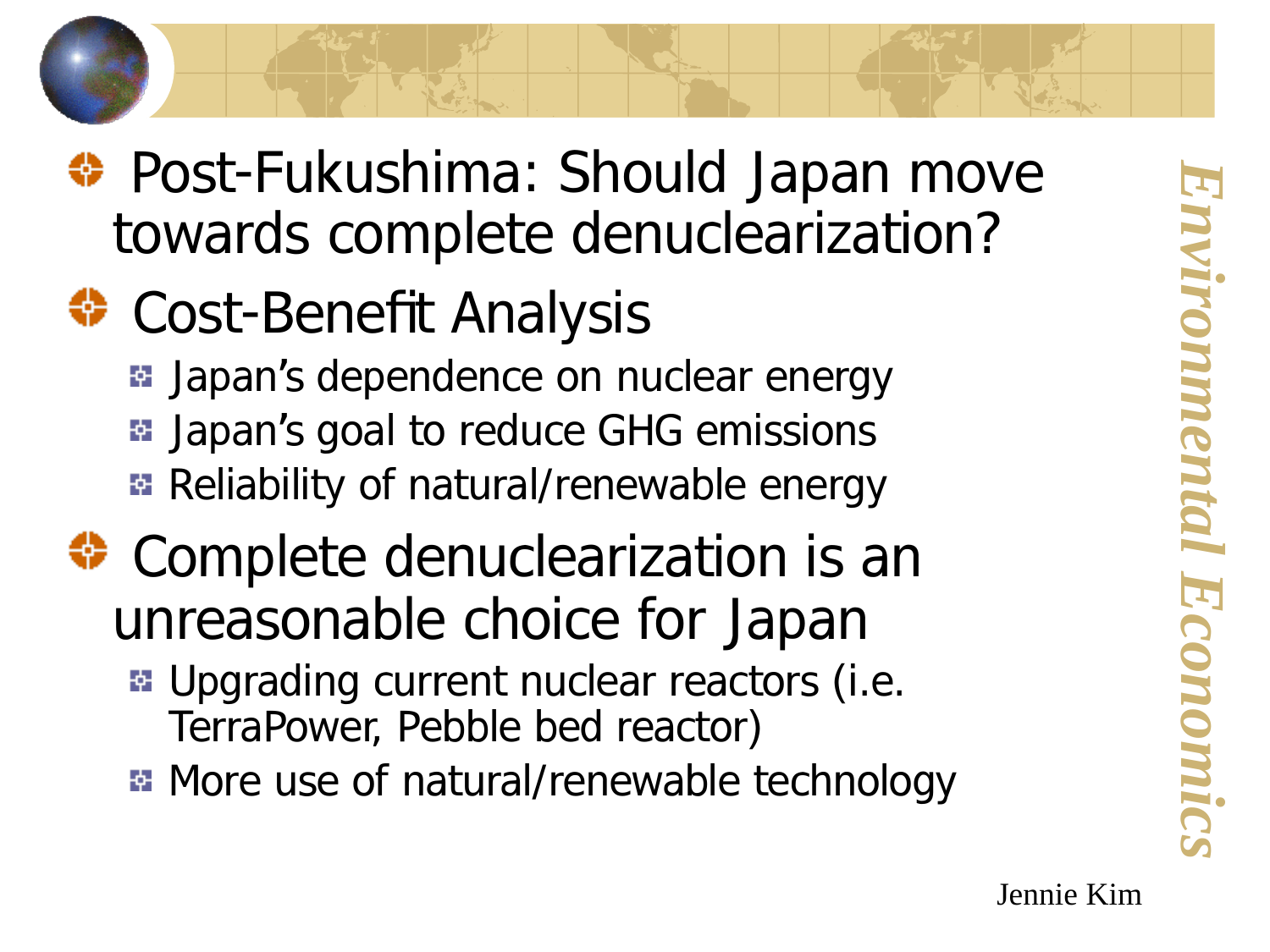

Post-Fukushima: Should Japan move towards complete denuclearization?
 Cost-Benefit Analysis
Japan’s dependence on nuclear energy
Japan’s goal to reduce GHG emissions
Reliability of natural/renewable energy
 Complete denuclearization is an unreasonable choice for Japan
Upgrading current nuclear reactors (i.e. TerraPower, Pebble bed reactor)
More use of natural/renewable technology

Jennie Kim